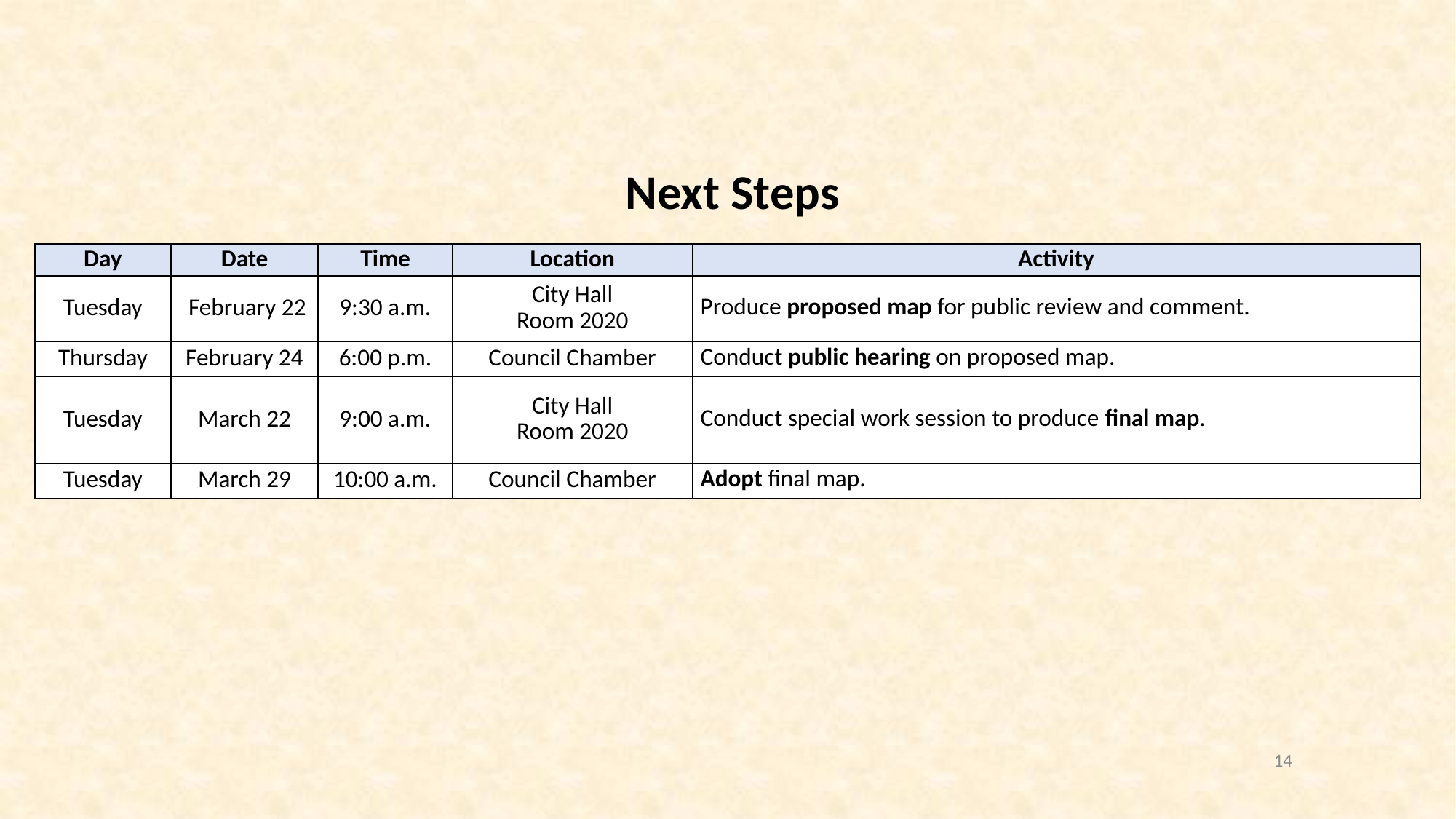

# Next Steps
| Day | Date | Time | Location | Activity |
| --- | --- | --- | --- | --- |
| Tuesday | February 22 | 9:30 a.m. | City Hall Room 2020 | Produce proposed map for public review and comment. |
| Thursday | February 24 | 6:00 p.m. | Council Chamber | Conduct public hearing on proposed map. |
| Tuesday | March 22 | 9:00 a.m. | City Hall Room 2020 | Conduct special work session to produce final map. |
| Tuesday | March 29 | 10:00 a.m. | Council Chamber | Adopt final map. |
14